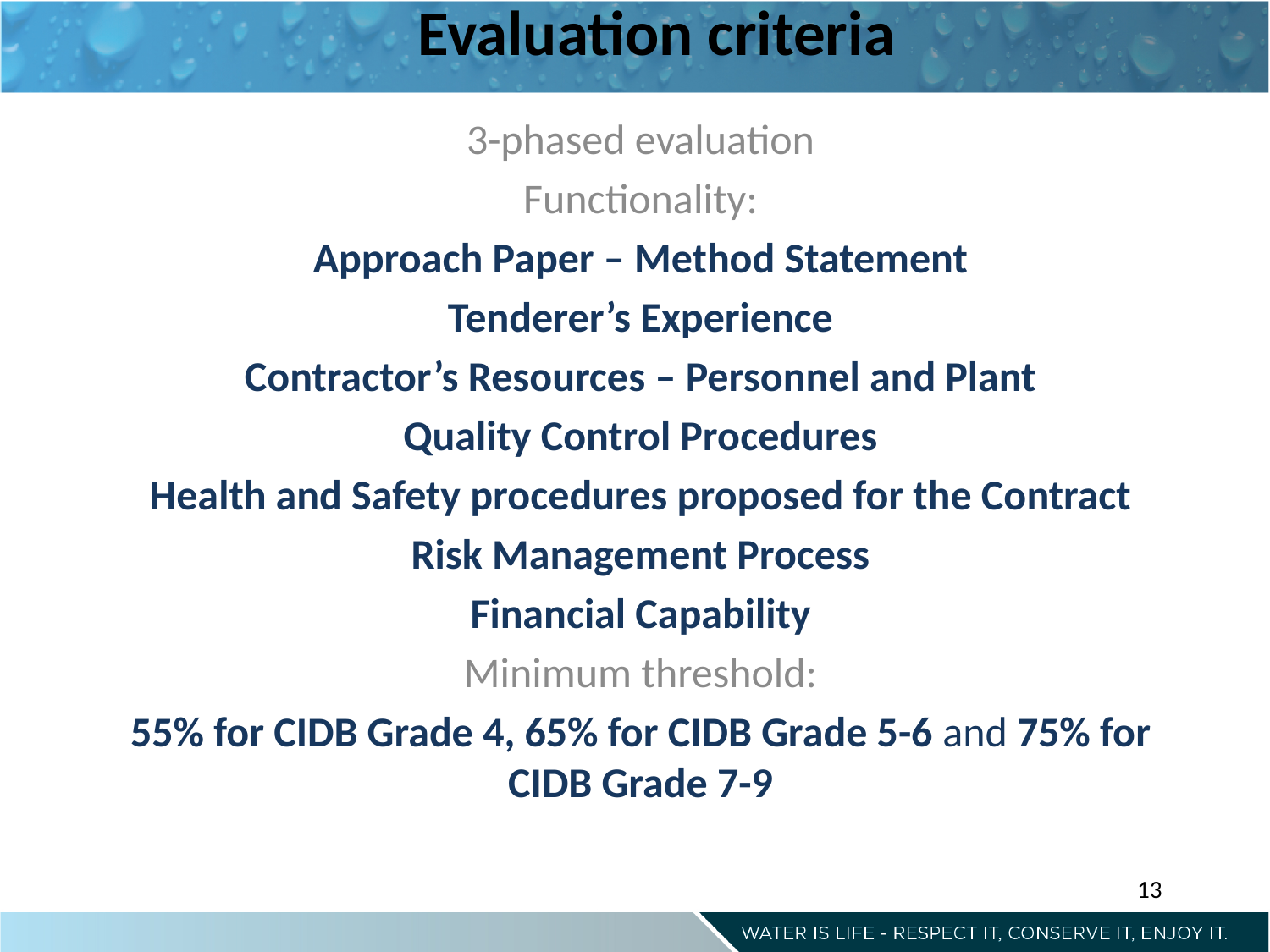

Evaluation criteria
3-phased evaluation
Functionality:
Approach Paper – Method Statement
Tenderer’s Experience
Contractor’s Resources – Personnel and Plant
Quality Control Procedures
Health and Safety procedures proposed for the Contract
Risk Management Process
Financial Capability
Minimum threshold:
55% for CIDB Grade 4, 65% for CIDB Grade 5-6 and 75% for CIDB Grade 7-9

13